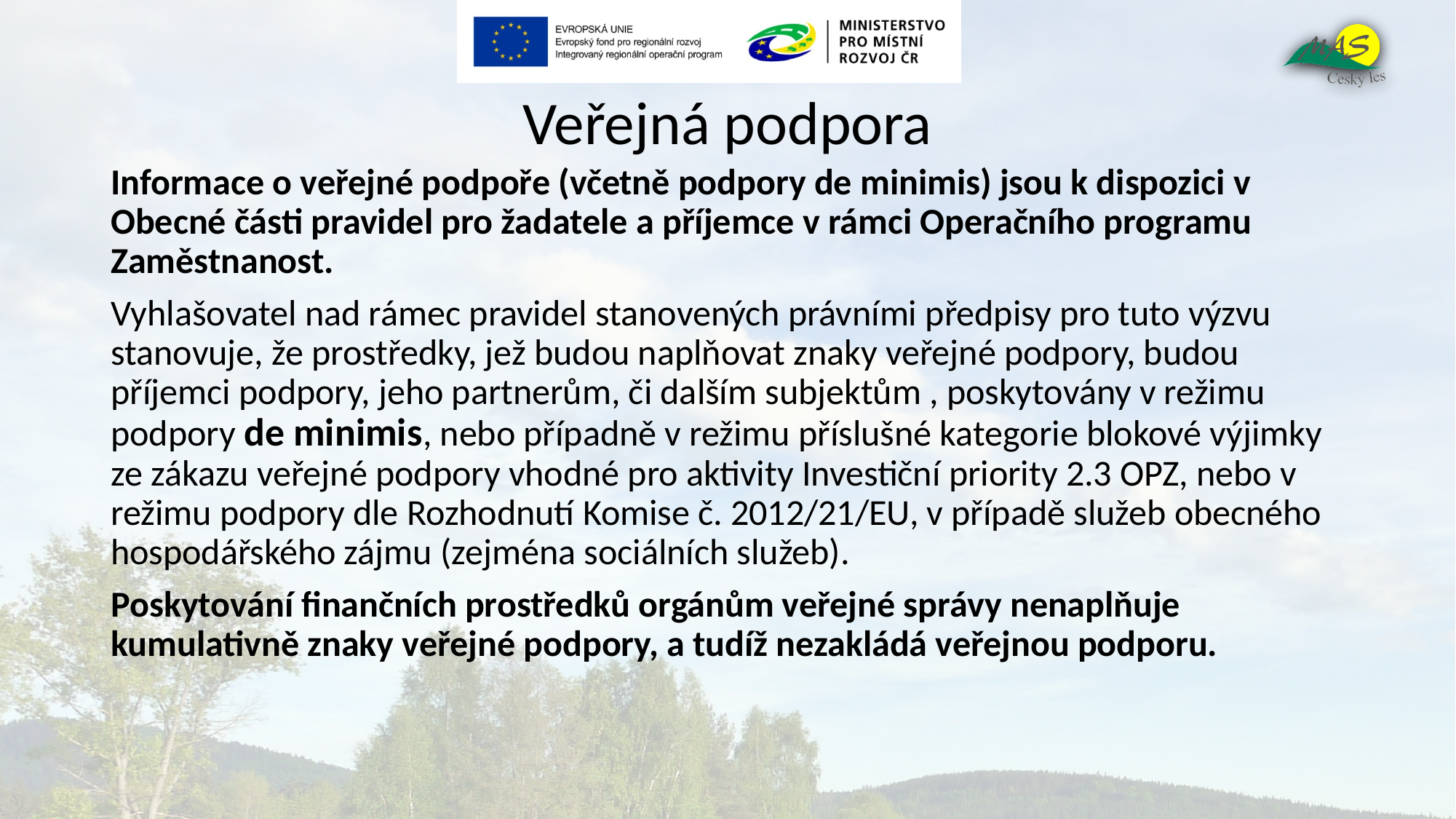

# Veřejná podpora
Informace o veřejné podpoře (včetně podpory de minimis) jsou k dispozici v Obecné části pravidel pro žadatele a příjemce v rámci Operačního programu Zaměstnanost.
Vyhlašovatel nad rámec pravidel stanovených právními předpisy pro tuto výzvu stanovuje, že prostředky, jež budou naplňovat znaky veřejné podpory, budou příjemci podpory, jeho partnerům, či dalším subjektům , poskytovány v režimu podpory de minimis, nebo případně v režimu příslušné kategorie blokové výjimky ze zákazu veřejné podpory vhodné pro aktivity Investiční priority 2.3 OPZ, nebo v režimu podpory dle Rozhodnutí Komise č. 2012/21/EU, v případě služeb obecného hospodářského zájmu (zejména sociálních služeb).
Poskytování finančních prostředků orgánům veřejné správy nenaplňuje kumulativně znaky veřejné podpory, a tudíž nezakládá veřejnou podporu.